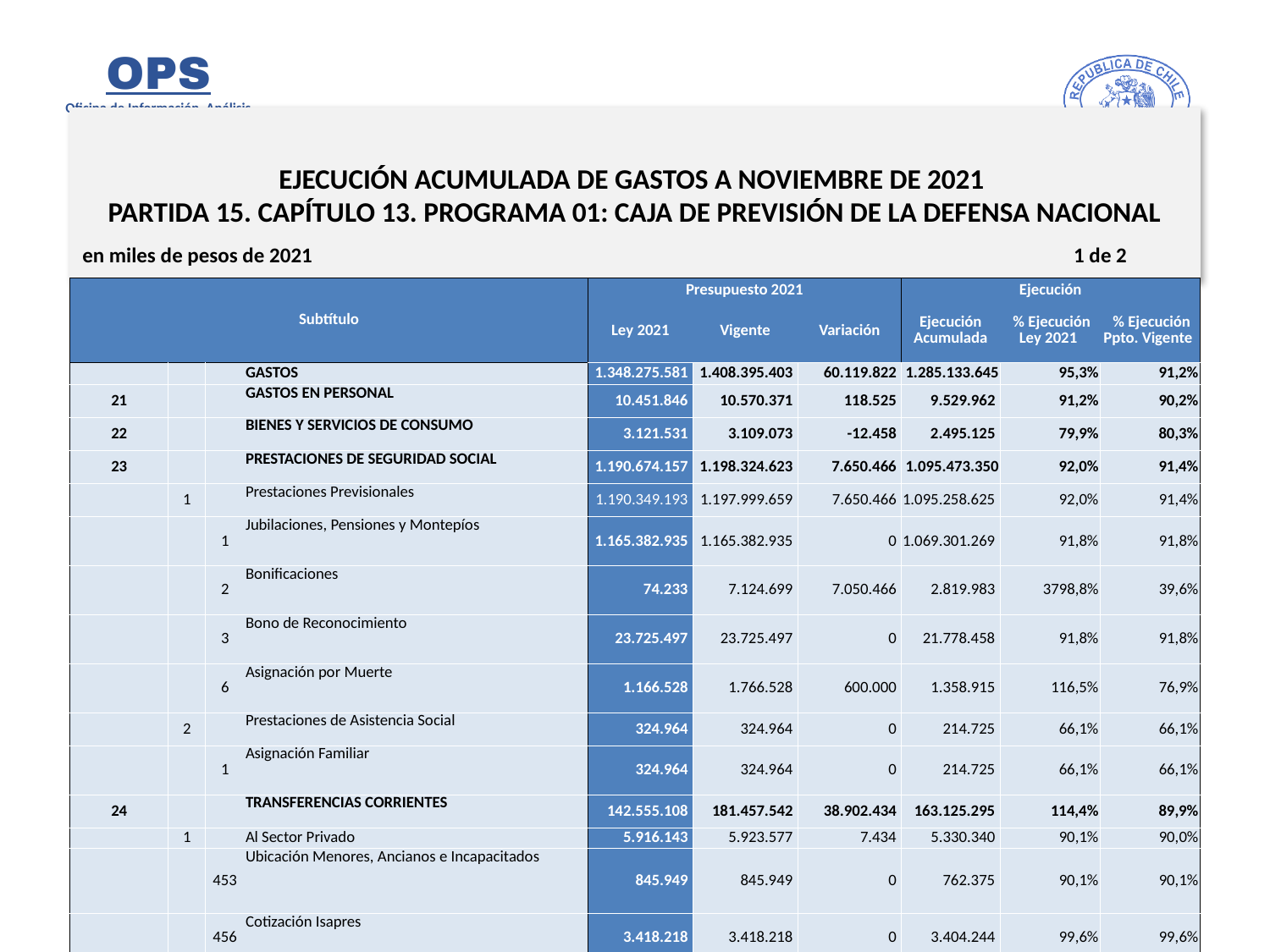

# EJECUCIÓN ACUMULADA DE GASTOS A NOVIEMBRE DE 2021 PARTIDA 15. CAPÍTULO 13. PROGRAMA 01: CAJA DE PREVISIÓN DE LA DEFENSA NACIONAL
en miles de pesos de 2021                                                                                                                                                             1 de 2
| Subtítulo |  |  |  | Presupuesto 2021 |  |  | Ejecución |  |  |
| --- | --- | --- | --- | --- | --- | --- | --- | --- | --- |
|  |  |  |  | Ley 2021 | Vigente | Variación | Ejecución Acumulada | % Ejecución Ley 2021 | % Ejecución Ppto. Vigente |
|  |  |  | GASTOS | 1.348.275.581 | 1.408.395.403 | 60.119.822 | 1.285.133.645 | 95,3% | 91,2% |
| 21 |  |  | GASTOS EN PERSONAL | 10.451.846 | 10.570.371 | 118.525 | 9.529.962 | 91,2% | 90,2% |
| 22 |  |  | BIENES Y SERVICIOS DE CONSUMO | 3.121.531 | 3.109.073 | -12.458 | 2.495.125 | 79,9% | 80,3% |
| 23 |  |  | PRESTACIONES DE SEGURIDAD SOCIAL | 1.190.674.157 | 1.198.324.623 | 7.650.466 | 1.095.473.350 | 92,0% | 91,4% |
|  | 1 |  | Prestaciones Previsionales | 1.190.349.193 | 1.197.999.659 | 7.650.466 | 1.095.258.625 | 92,0% | 91,4% |
|  |  | 1 | Jubilaciones, Pensiones y Montepíos | 1.165.382.935 | 1.165.382.935 | 0 | 1.069.301.269 | 91,8% | 91,8% |
|  |  | 2 | Bonificaciones | 74.233 | 7.124.699 | 7.050.466 | 2.819.983 | 3798,8% | 39,6% |
|  |  | 3 | Bono de Reconocimiento | 23.725.497 | 23.725.497 | 0 | 21.778.458 | 91,8% | 91,8% |
|  |  | 6 | Asignación por Muerte | 1.166.528 | 1.766.528 | 600.000 | 1.358.915 | 116,5% | 76,9% |
|  | 2 |  | Prestaciones de Asistencia Social | 324.964 | 324.964 | 0 | 214.725 | 66,1% | 66,1% |
|  |  | 1 | Asignación Familiar | 324.964 | 324.964 | 0 | 214.725 | 66,1% | 66,1% |
| 24 |  |  | TRANSFERENCIAS CORRIENTES | 142.555.108 | 181.457.542 | 38.902.434 | 163.125.295 | 114,4% | 89,9% |
|  | 1 |  | Al Sector Privado | 5.916.143 | 5.923.577 | 7.434 | 5.330.340 | 90,1% | 90,0% |
|  |  | 453 | Ubicación Menores, Ancianos e Incapacitados | 845.949 | 845.949 | 0 | 762.375 | 90,1% | 90,1% |
|  |  | 456 | Cotización Isapres | 3.418.218 | 3.418.218 | 0 | 3.404.244 | 99,6% | 99,6% |
|  |  | 461 | Centros de Salud Capredena | 1.651.976 | 1.659.410 | 7.434 | 1.163.721 | 70,4% | 70,1% |
|  | 2 |  | Al Gobierno Central | 20.548.932 | 20.548.932 | 0 | 12.230.131 | 59,5% | 59,5% |
|  |  | 2 | Fondo de Medicina Curativa | 18.299.640 | 18.299.640 | 0 | 9.980.840 | 54,5% | 54,5% |
|  |  | 3 | Fondo Nacional de Salud | 2.249.292 | 2.249.292 | 0 | 2.249.291 | 100,0% | 100,0% |
|  | 3 |  | A Otras Entidades Públicas | 116.086.492 | 154.981.492 | 38.895.000 | 145.561.920 | 125,4% | 93,9% |
|  |  | 268 | Aporte Caja Fondo Desahucio | 3.277.981 | 3.277.981 | 0 | 2.868.461 | 87,5% | 87,5% |
|  |  | 269 | Aporte Caja Fondo Revalorizador de Pensiones | 332.771 | 332.771 | 0 | 266.213 | 80,0% | 80,0% |
|  |  | 270 | Aporte Fiscal Fondo Desahucio | 2.093.005 | 2.093.005 | 0 | 1.768.257 | 84,5% | 84,5% |
|  |  | 271 | Aporte Fiscal Fondo Revalorizador de Pensiones | 4.032.214 | 4.032.214 | 0 | 3.583.507 | 88,9% | 88,9% |
|  |  | 274 | Fondo Desahucio | 36.783.527 | 36.783.527 | 0 | 32.658.607 | 88,8% | 88,8% |
21